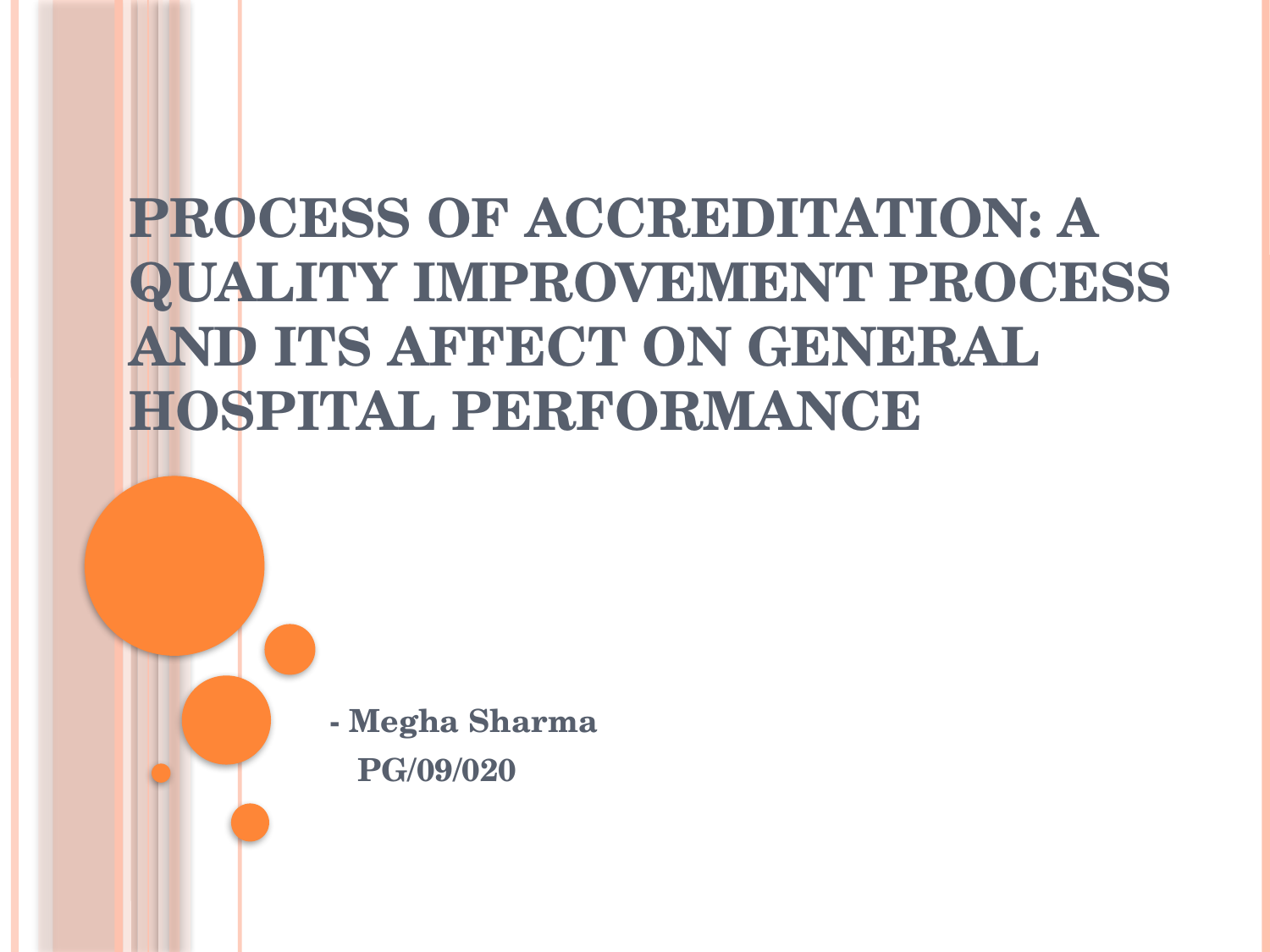

# Process of Accreditation: A Quality improvement process and its affect on general hospital performance
- Megha Sharma
   PG/09/020